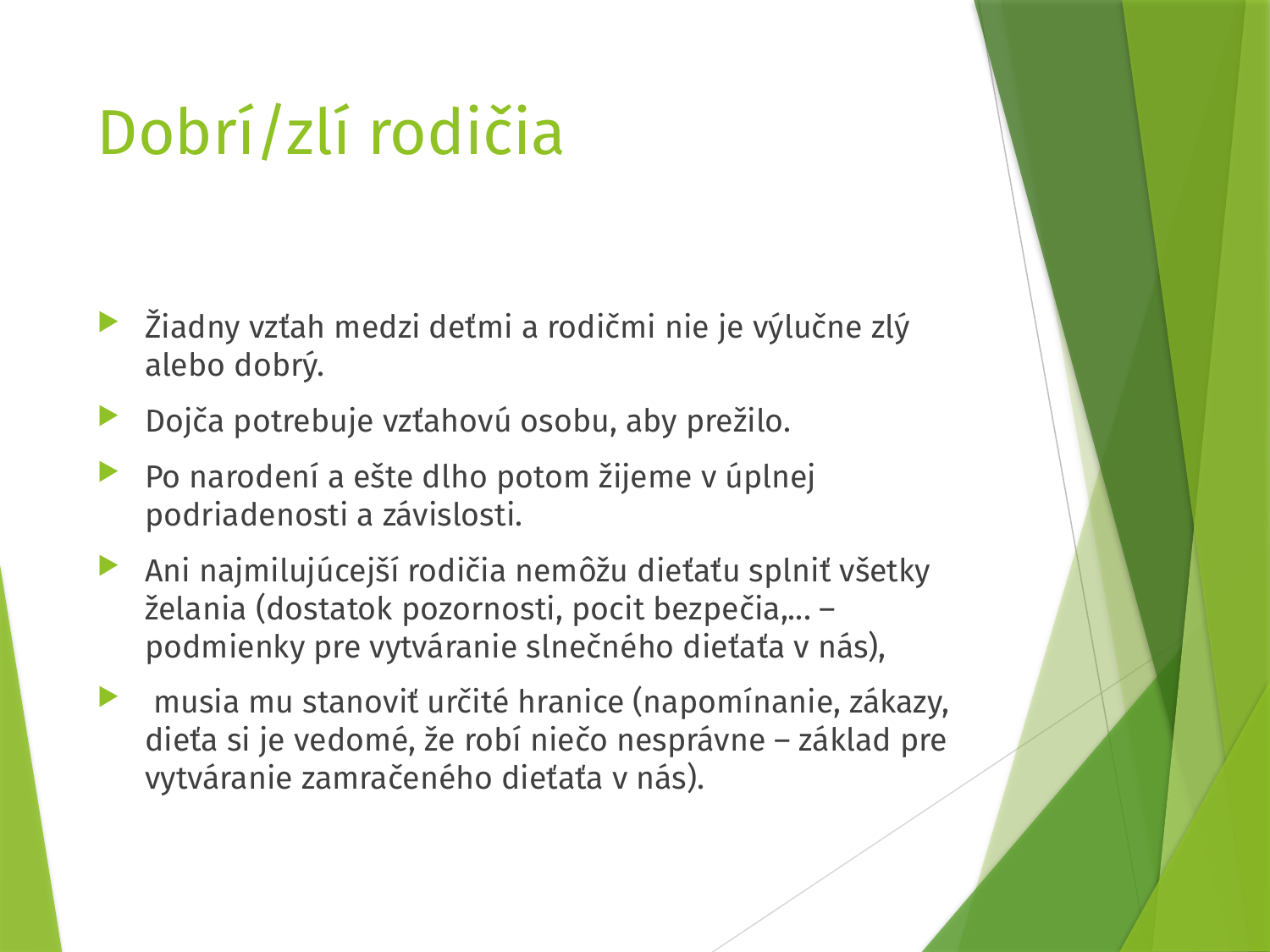

# Dobrí/zlí rodičia
Žiadny vzťah medzi deťmi a rodičmi nie je výlučne zlý alebo dobrý.
Dojča potrebuje vzťahovú osobu, aby prežilo.
Po narodení a ešte dlho potom žijeme v úplnej podriadenosti a závislosti.
Ani najmilujúcejší rodičia nemôžu dieťaťu splniť všetky želania (dostatok pozornosti, pocit bezpečia,... – podmienky pre vytváranie slnečného dieťaťa v nás),
 musia mu stanoviť určité hranice (napomínanie, zákazy, dieťa si je vedomé, že robí niečo nesprávne – základ pre vytváranie zamračeného dieťaťa v nás).